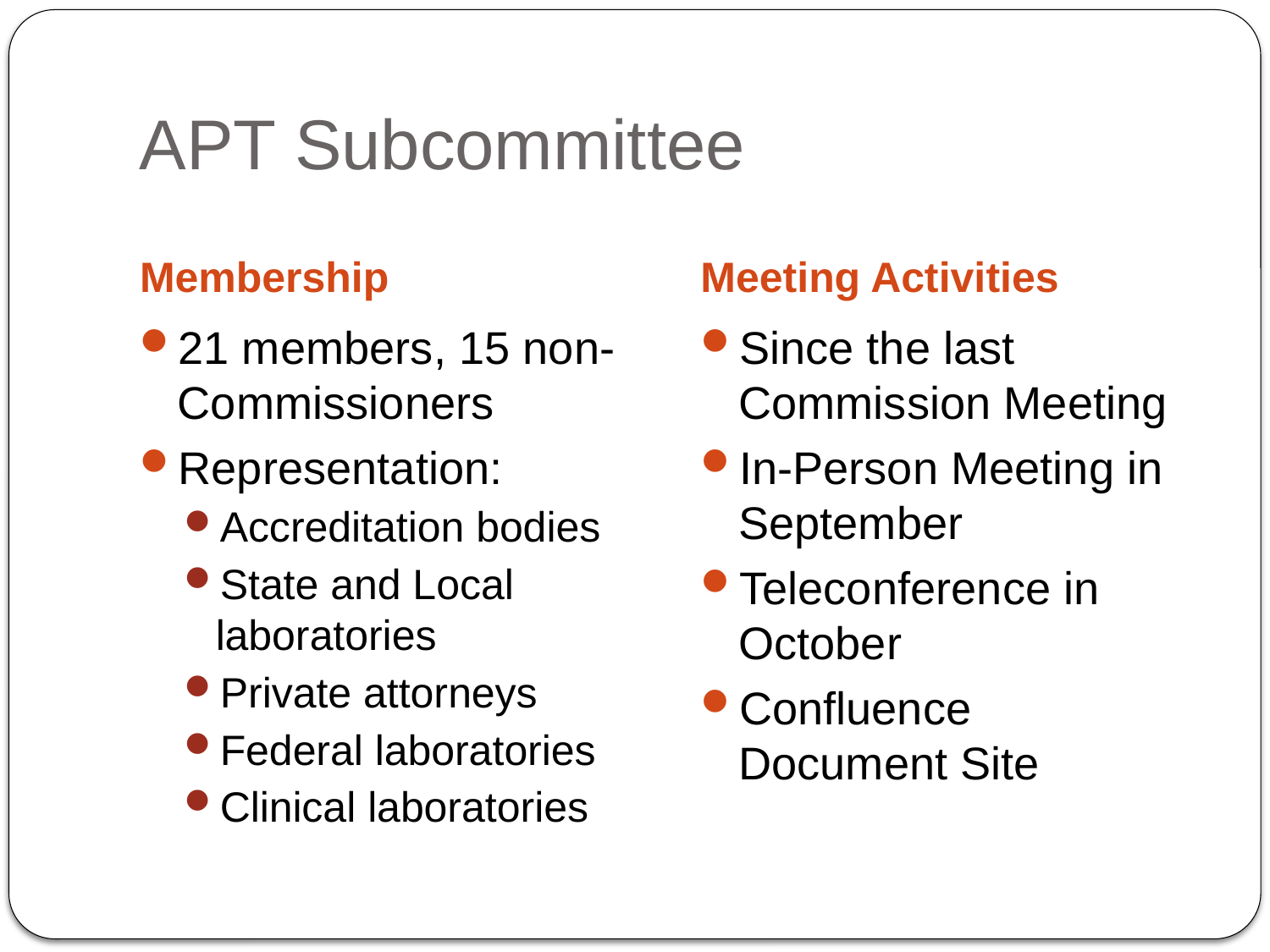

# APT Subcommittee
Membership
Meeting Activities
21 members, 15 non-Commissioners
Representation:
Accreditation bodies
State and Local laboratories
Private attorneys
Federal laboratories
Clinical laboratories

Since the last Commission Meeting
In-Person Meeting in September
Teleconference in October
Confluence Document Site